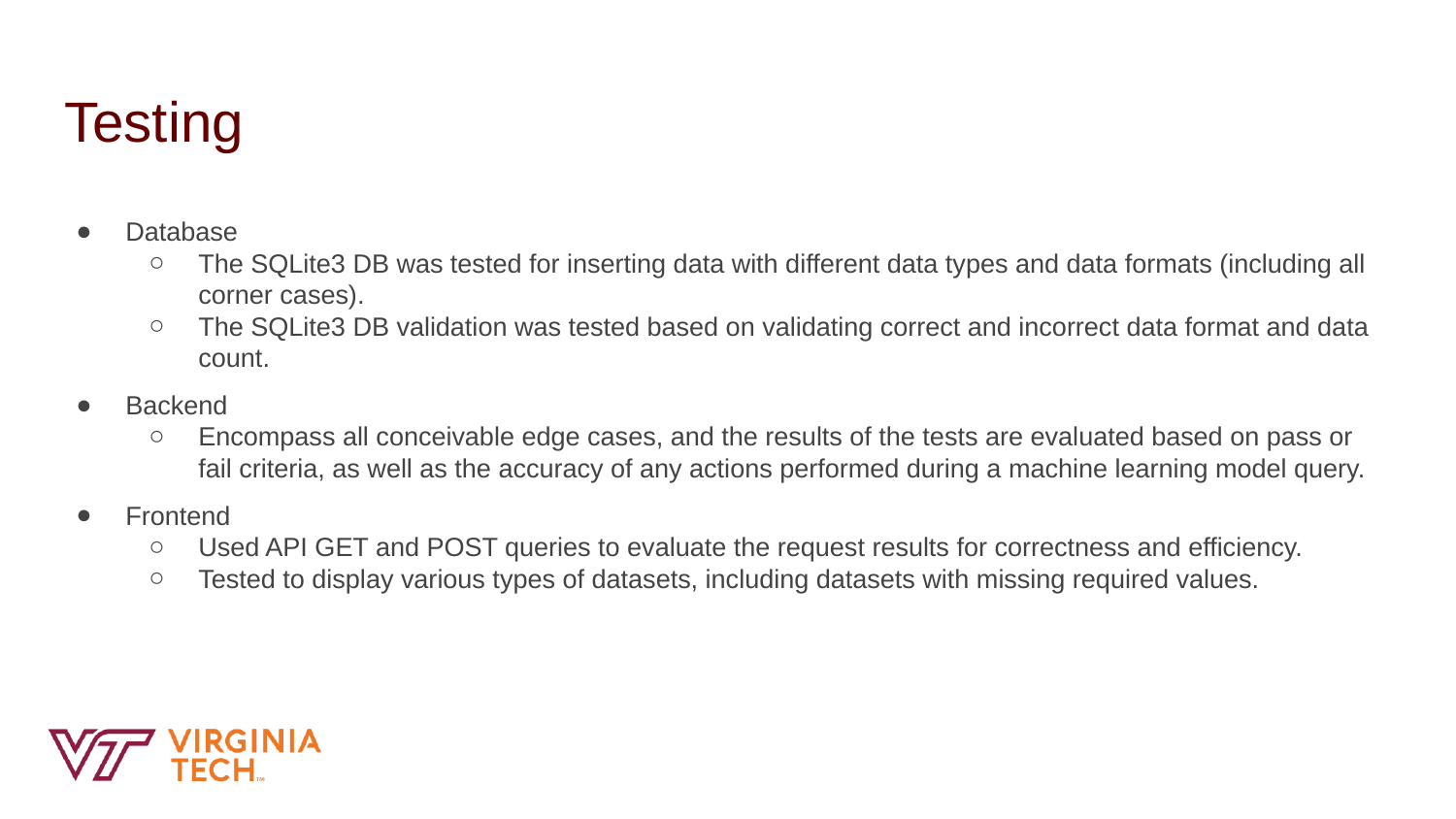

# Testing

Database
The SQLite3 DB was tested for inserting data with different data types and data formats (including all corner cases).
The SQLite3 DB validation was tested based on validating correct and incorrect data format and data count.
Backend
Encompass all conceivable edge cases, and the results of the tests are evaluated based on pass or fail criteria, as well as the accuracy of any actions performed during a machine learning model query.
Frontend
Used API GET and POST queries to evaluate the request results for correctness and efficiency.
Tested to display various types of datasets, including datasets with missing required values.